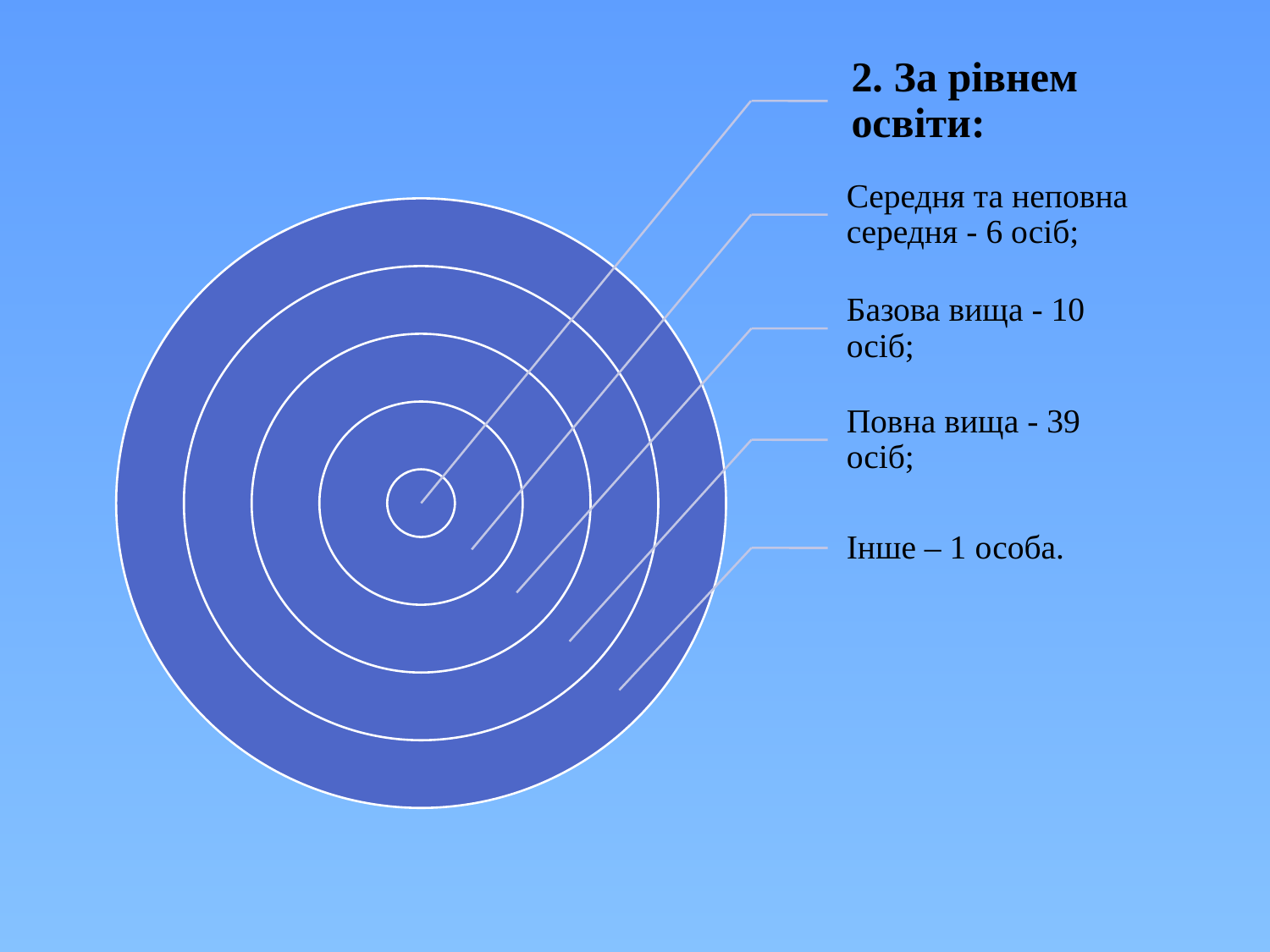

2. За рівнем освіти:
Середня та неповна середня - 6 осіб;
Базова вища - 10 осіб;
Повна вища - 39 осіб;
Інше – 1 особа.